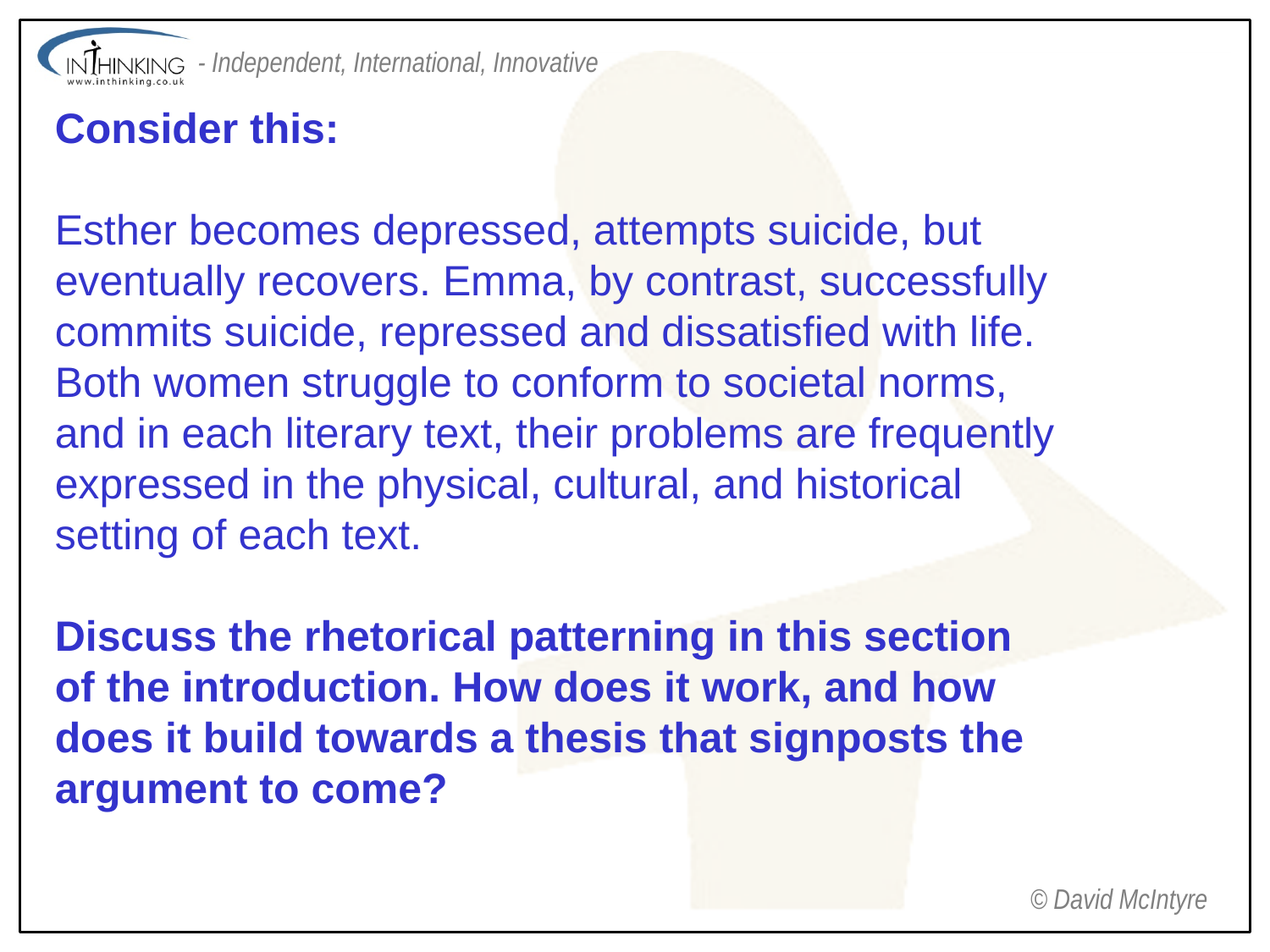

Consider this:

Esther becomes depressed, attempts suicide, but eventually recovers. Emma, by contrast, successfully commits suicide, repressed and dissatisfied with life. Both women struggle to conform to societal norms, and in each literary text, their problems are frequently expressed in the physical, cultural, and historical setting of each text.

Discuss the rhetorical patterning in this section of the introduction. How does it work, and how does it build towards a thesis that signposts the argument to come?